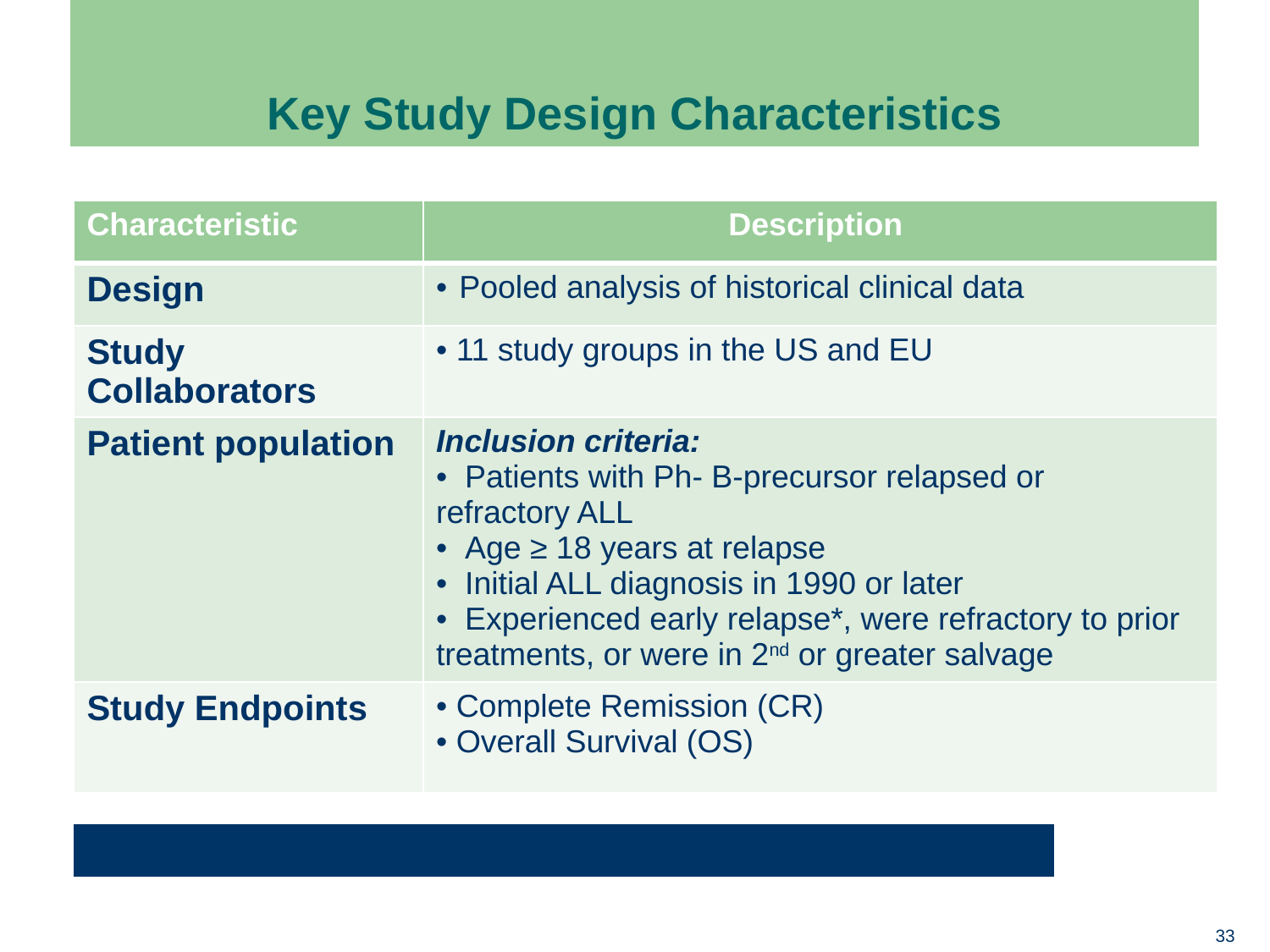

# Key Study Design Characteristics
| Characteristic | Description |
| --- | --- |
| Design | Pooled analysis of historical clinical data |
| Study Collaborators | 11 study groups in the US and EU |
| Patient population | Inclusion criteria: Patients with Ph- B-precursor relapsed or refractory ALL Age ≥ 18 years at relapse Initial ALL diagnosis in 1990 or later Experienced early relapse\*, were refractory to prior treatments, or were in 2nd or greater salvage |
| Study Endpoints | Complete Remission (CR) Overall Survival (OS) |
* Relapse < 12 months after initial treatment or relapse < 12 months after alloHSCT